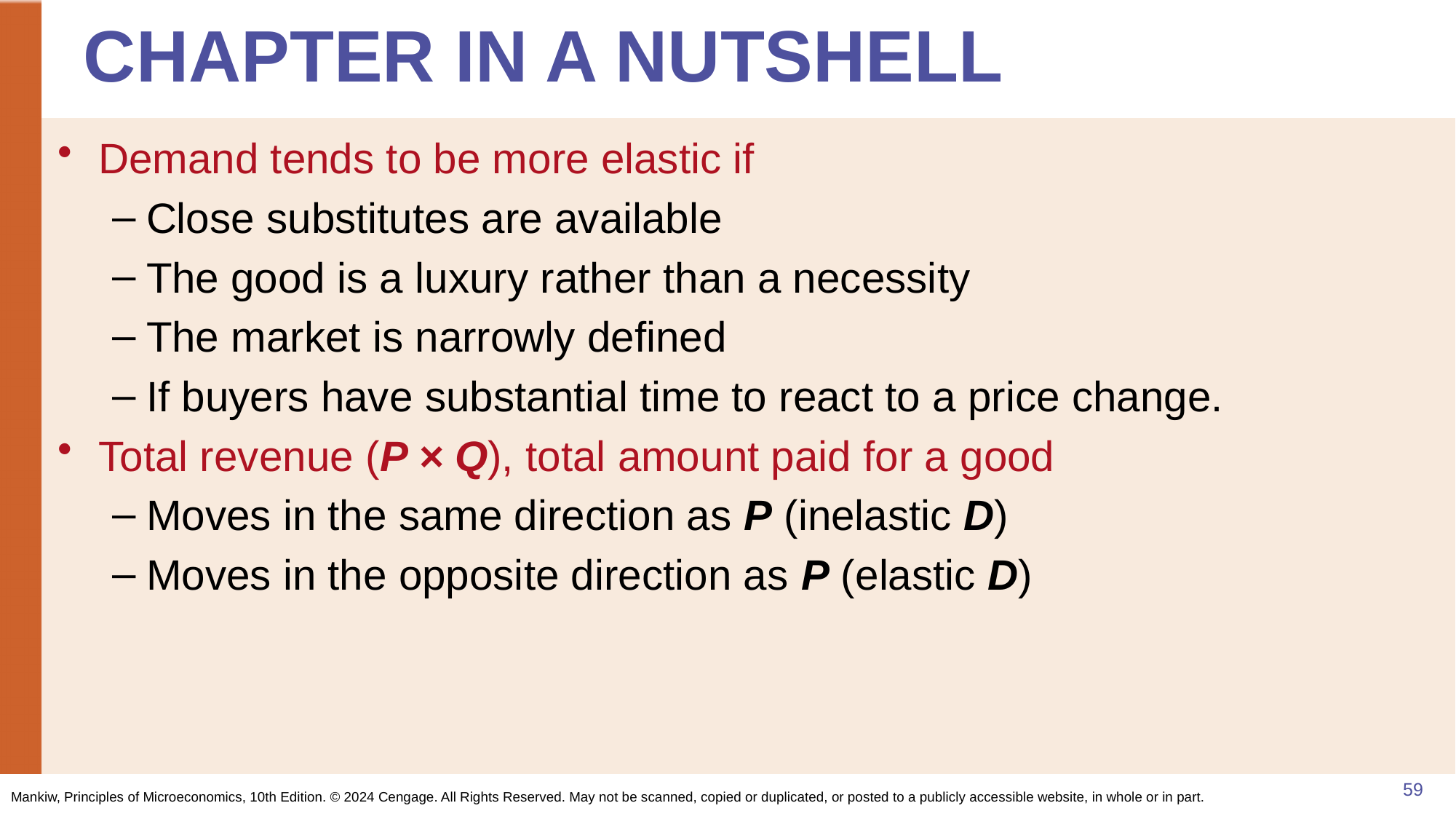

# CHAPTER IN A NUTSHELL
Demand tends to be more elastic if
Close substitutes are available
The good is a luxury rather than a necessity
The market is narrowly defined
If buyers have substantial time to react to a price change.
Total revenue (P × Q), total amount paid for a good
Moves in the same direction as P (inelastic D)
Moves in the opposite direction as P (elastic D)
59
Mankiw, Principles of Microeconomics, 10th Edition. © 2024 Cengage. All Rights Reserved. May not be scanned, copied or duplicated, or posted to a publicly accessible website, in whole or in part.